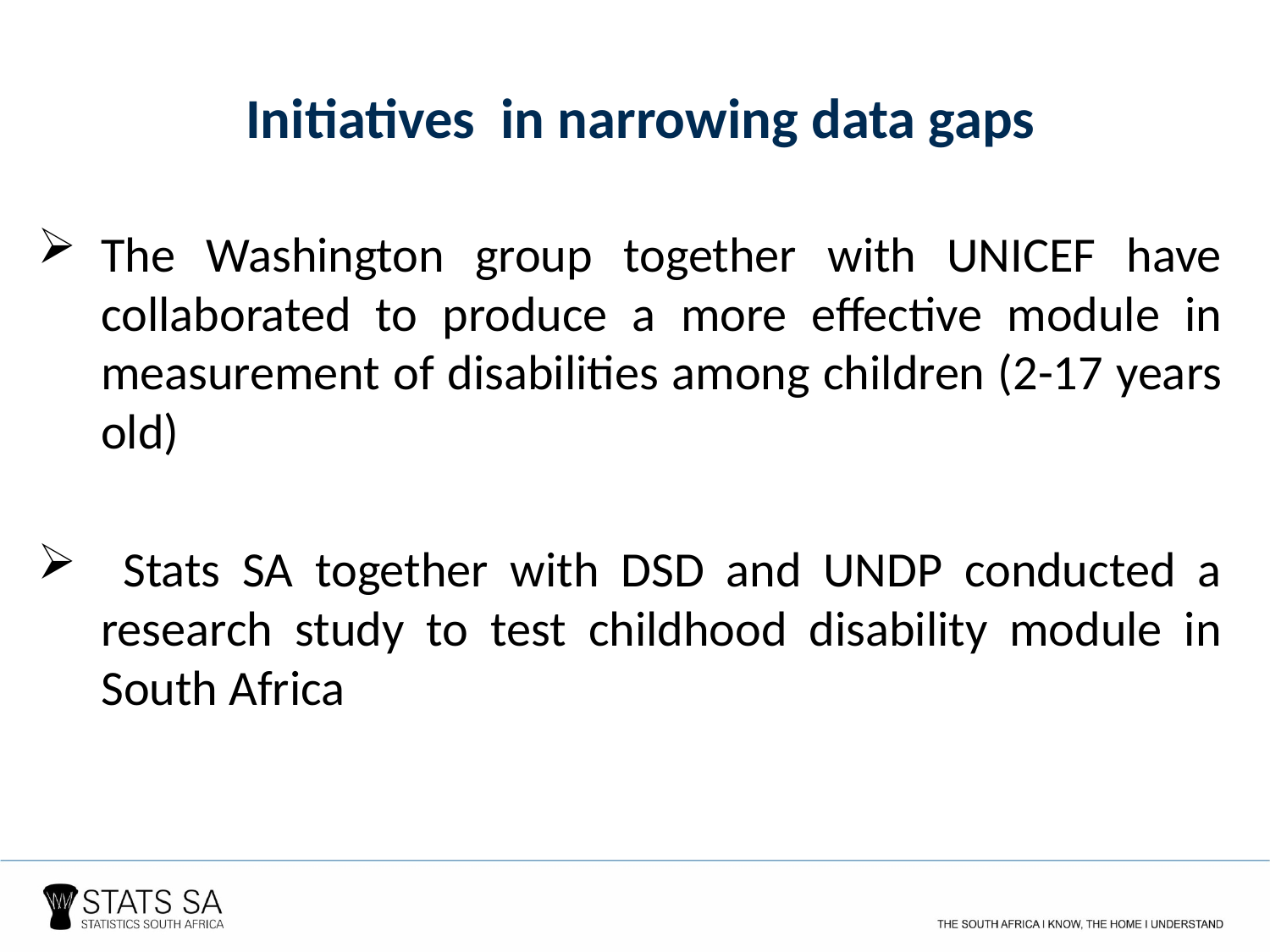

# Initiatives  in narrowing data gaps
The Washington group together with UNICEF have collaborated to produce a more effective module in measurement of disabilities among children (2-17 years old)

 Stats SA together with DSD and UNDP conducted a research study to test childhood disability module in South Africa